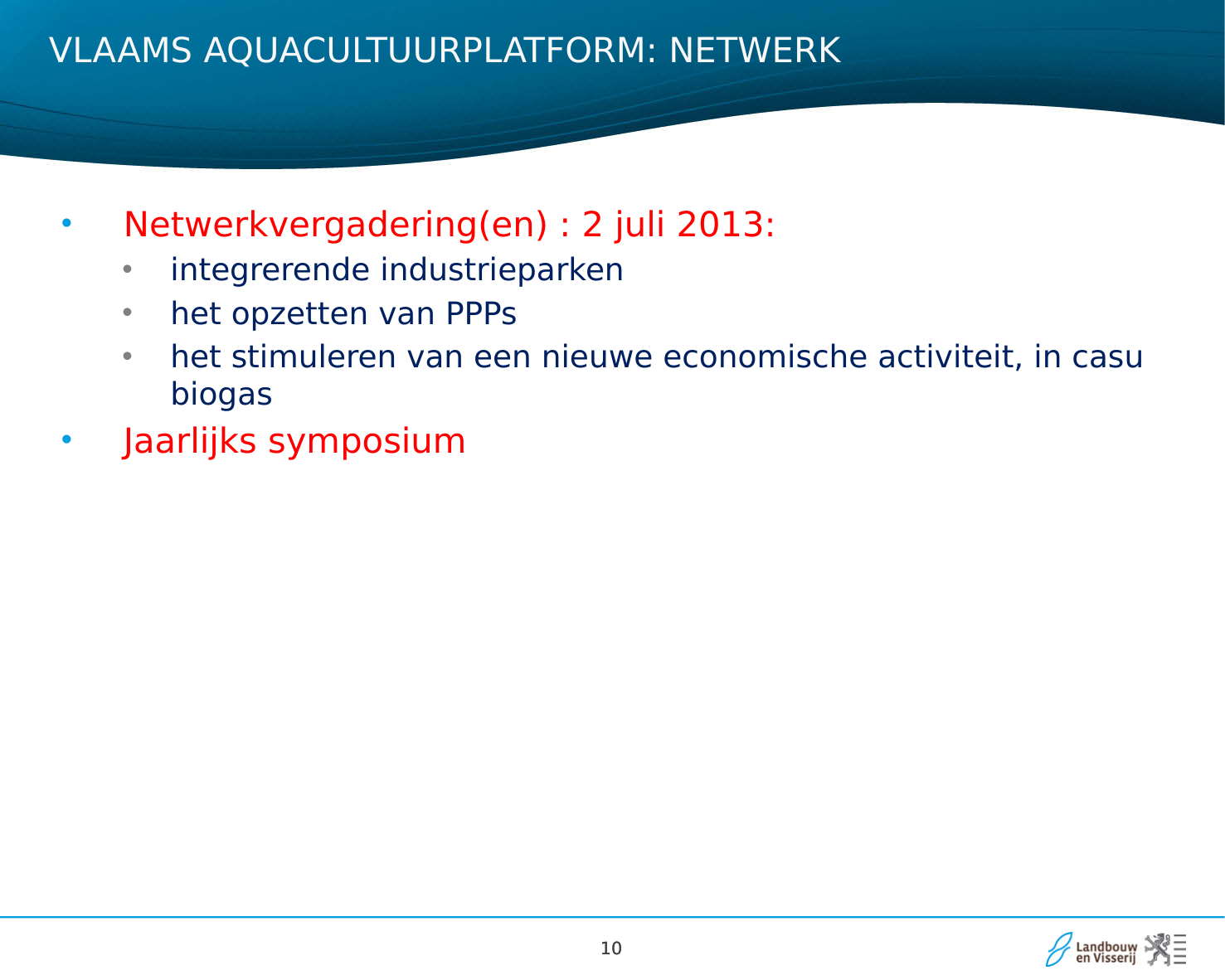

# VLAAMS AQUACULTUURPLATFORM: NETWERK
Netwerkvergadering(en) : 2 juli 2013:
integrerende industrieparken
het opzetten van PPPs
het stimuleren van een nieuwe economische activiteit, in casu biogas
Jaarlijks symposium